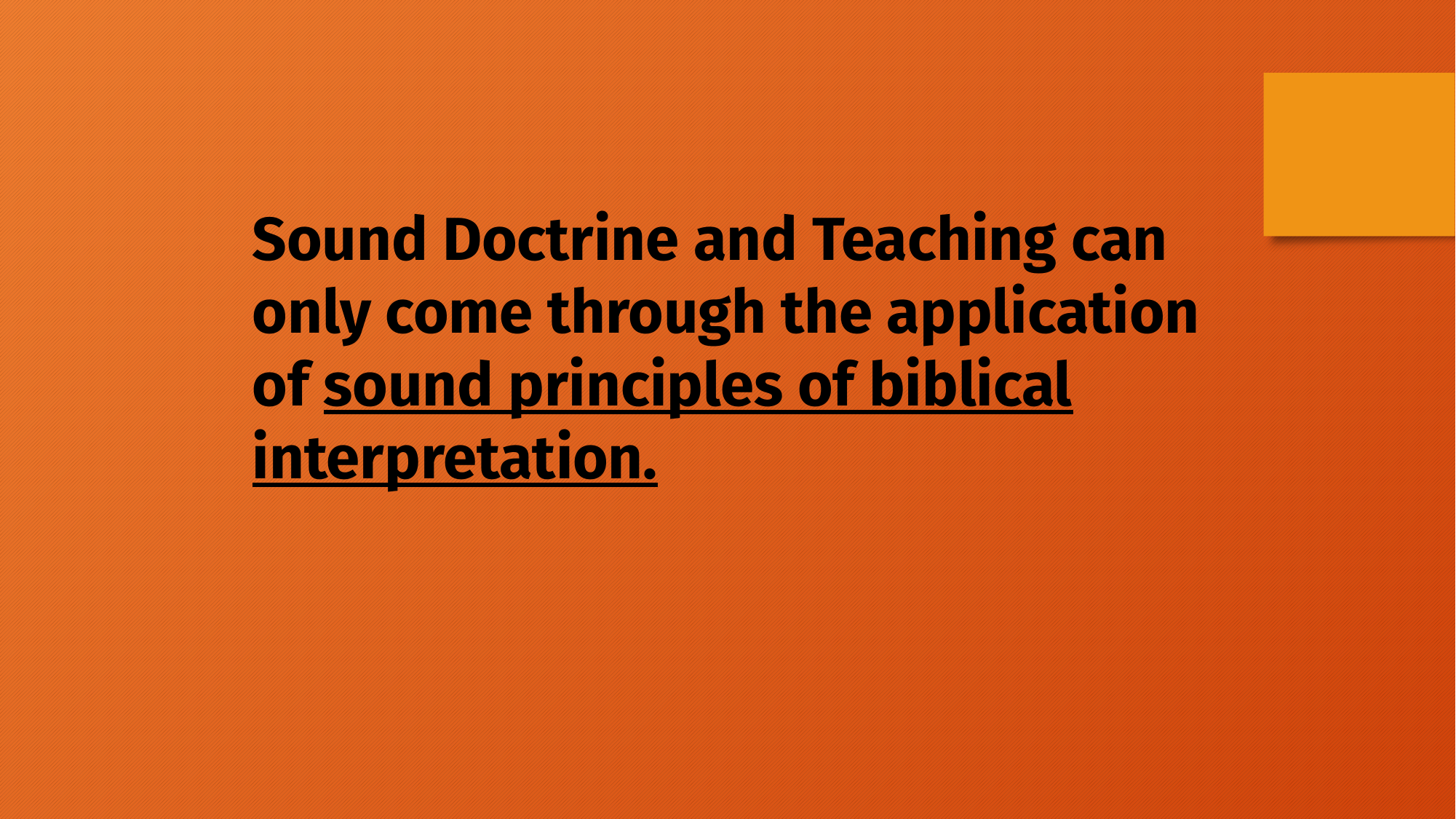

Sound Doctrine and Teaching can only come through the application of sound principles of biblical interpretation.